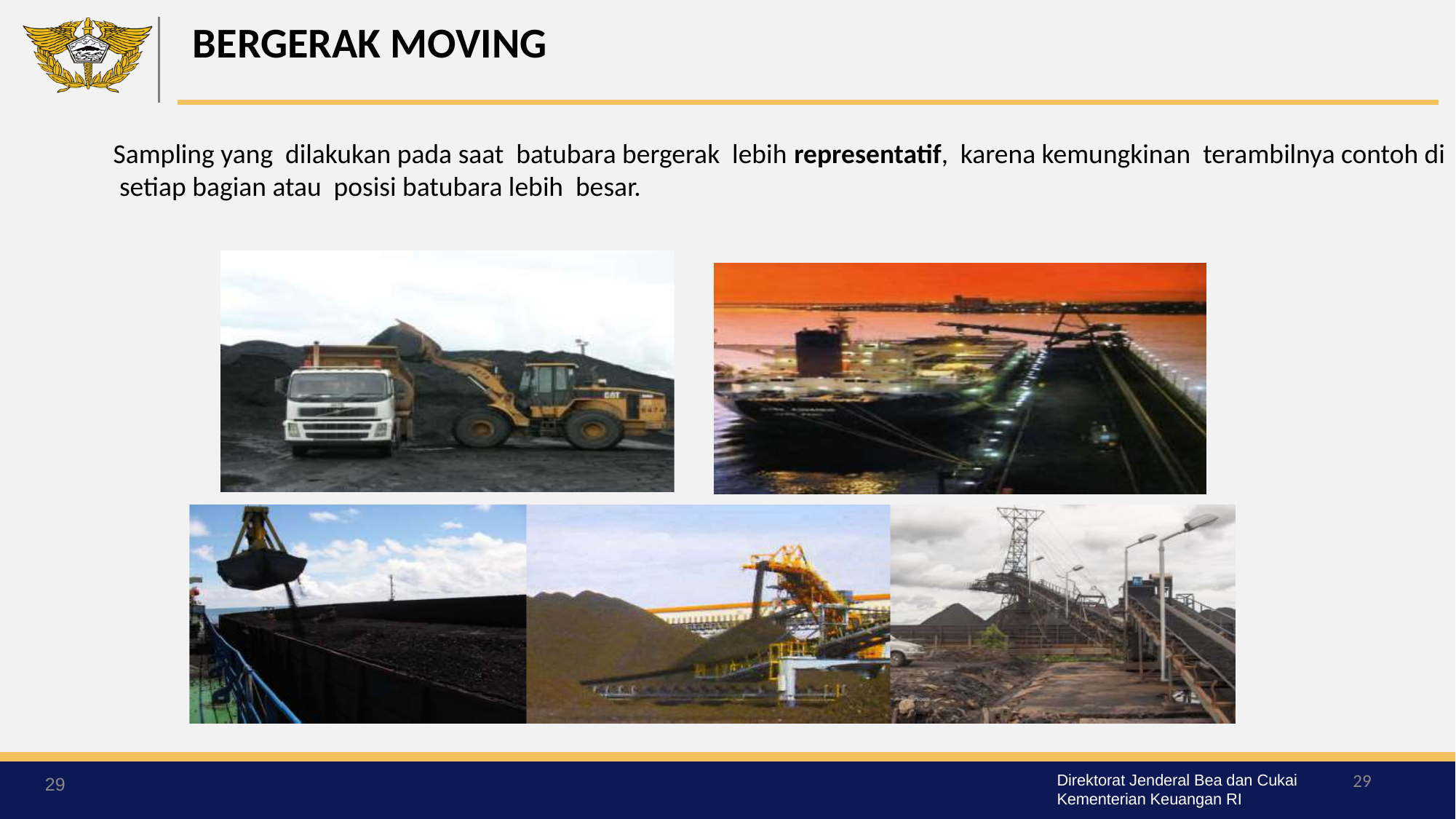

BERGERAK MOVING
Sampling yang  dilakukan pada saat  batubara bergerak  lebih representatif,  karena kemungkinan  terambilnya contoh di  setiap bagian atau  posisi batubara lebih  besar.

Di atas Belt  Conveyor

29